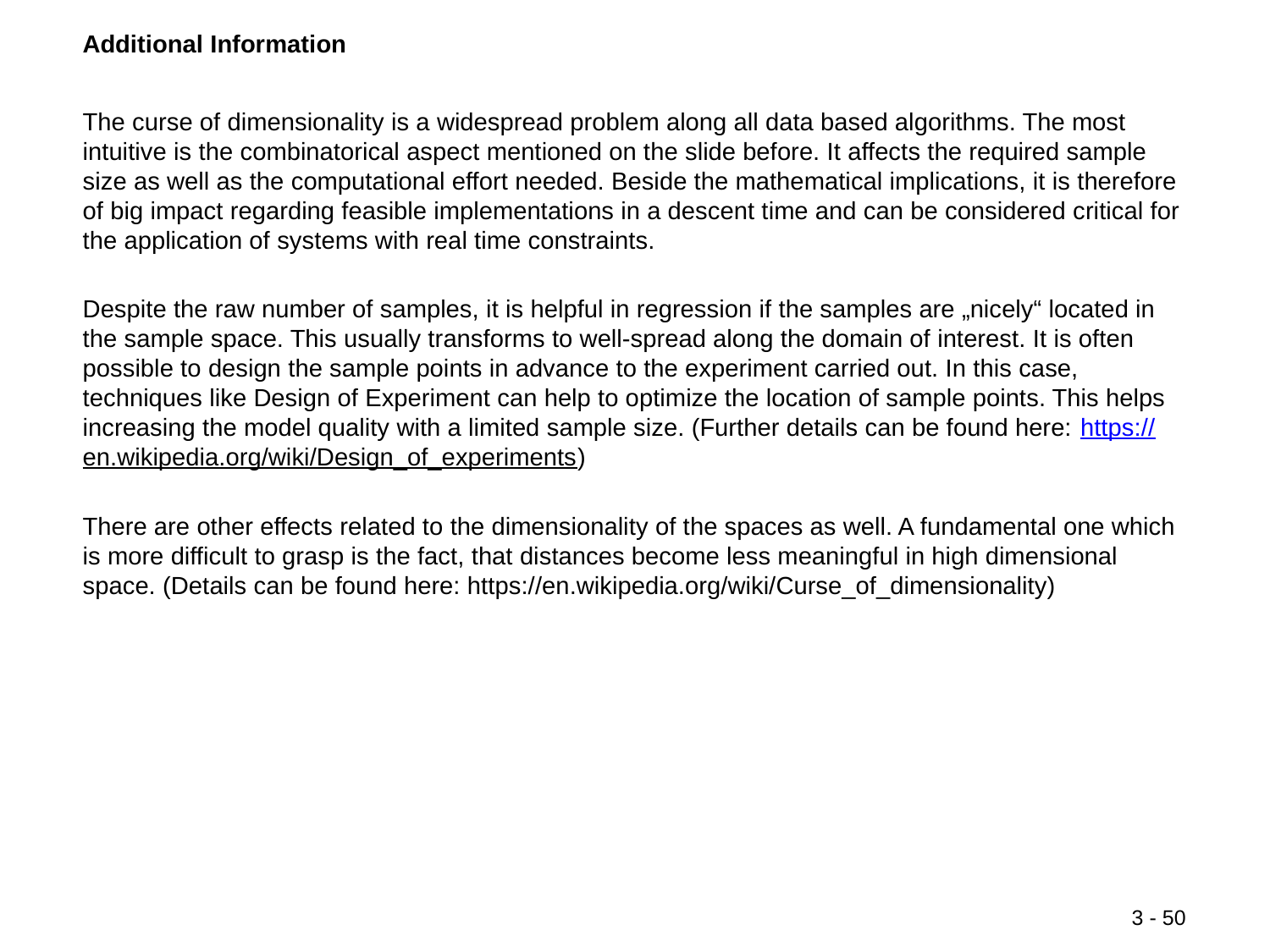

The curse of dimensionality is a widespread problem along all data based algorithms. The most intuitive is the combinatorical aspect mentioned on the slide before. It affects the required sample size as well as the computational effort needed. Beside the mathematical implications, it is therefore of big impact regarding feasible implementations in a descent time and can be considered critical for the application of systems with real time constraints.

Despite the raw number of samples, it is helpful in regression if the samples are „nicely“ located in the sample space. This usually transforms to well-spread along the domain of interest. It is often possible to design the sample points in advance to the experiment carried out. In this case, techniques like Design of Experiment can help to optimize the location of sample points. This helps increasing the model quality with a limited sample size. (Further details can be found here: https://en.wikipedia.org/wiki/Design_of_experiments)

There are other effects related to the dimensionality of the spaces as well. A fundamental one which is more difficult to grasp is the fact, that distances become less meaningful in high dimensional space. (Details can be found here: https://en.wikipedia.org/wiki/Curse_of_dimensionality)
3 - 50